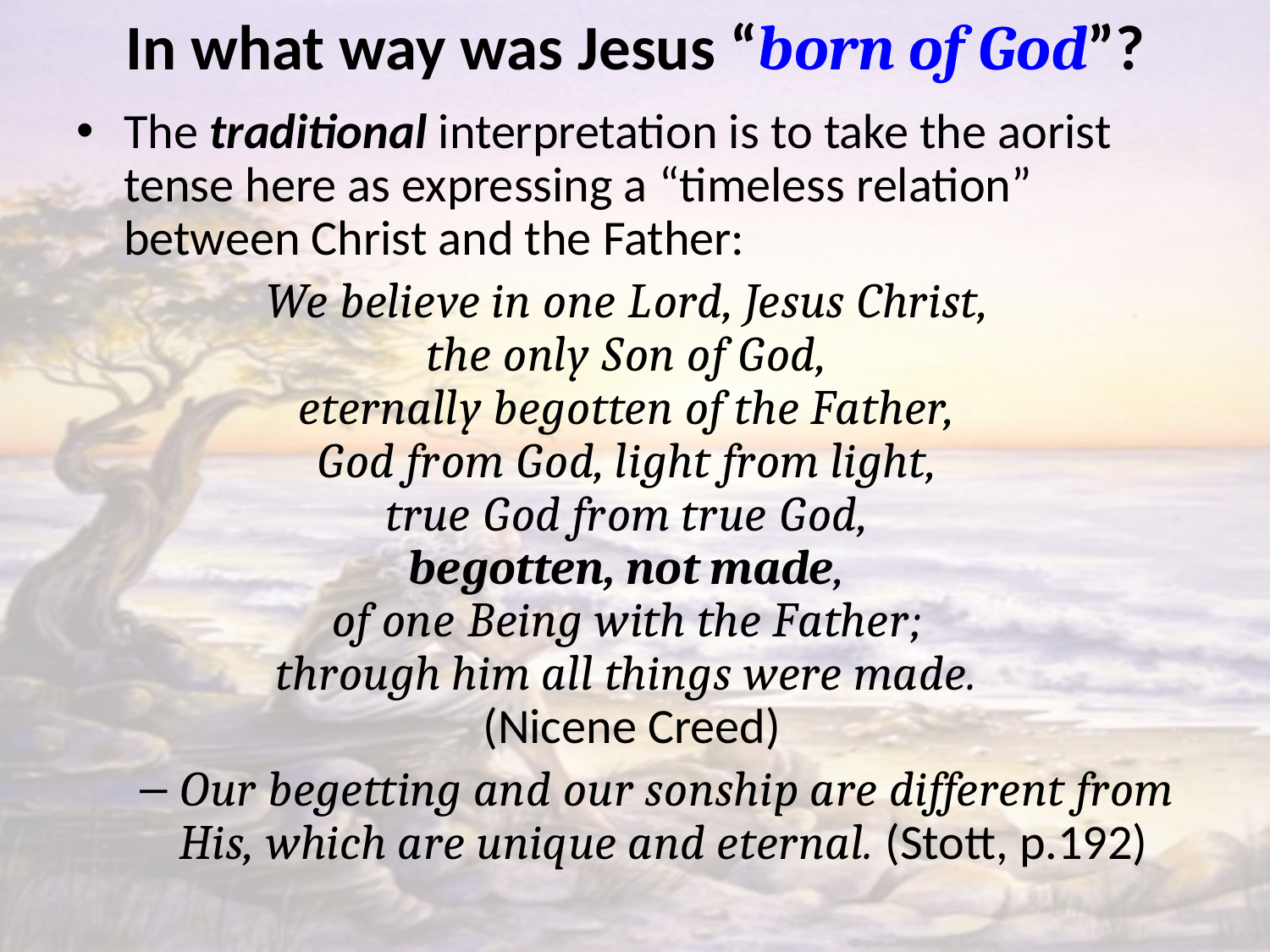

# In what way was Jesus “born of God”?
The traditional interpretation is to take the aorist tense here as expressing a “timeless relation” between Christ and the Father:
We believe in one Lord, Jesus Christ,
the only Son of God,
eternally begotten of the Father,
God from God, light from light,
true God from true God,
begotten, not made,
of one Being with the Father;
through him all things were made.
(Nicene Creed)
Our begetting and our sonship are different from His, which are unique and eternal. (Stott, p.192)